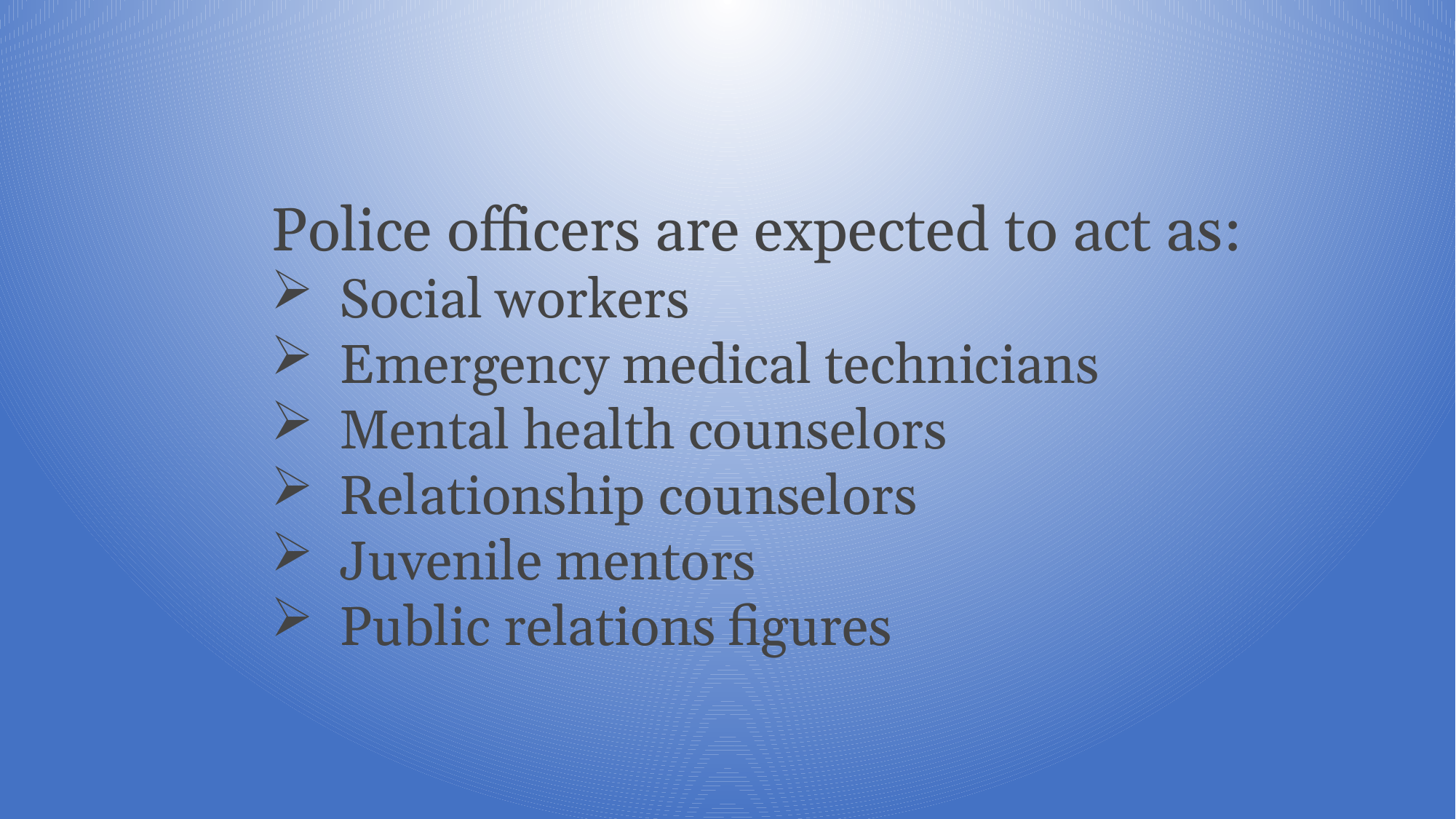

Police officers are expected to act as:
Social workers
Emergency medical technicians
Mental health counselors
Relationship counselors
Juvenile mentors
Public relations figures